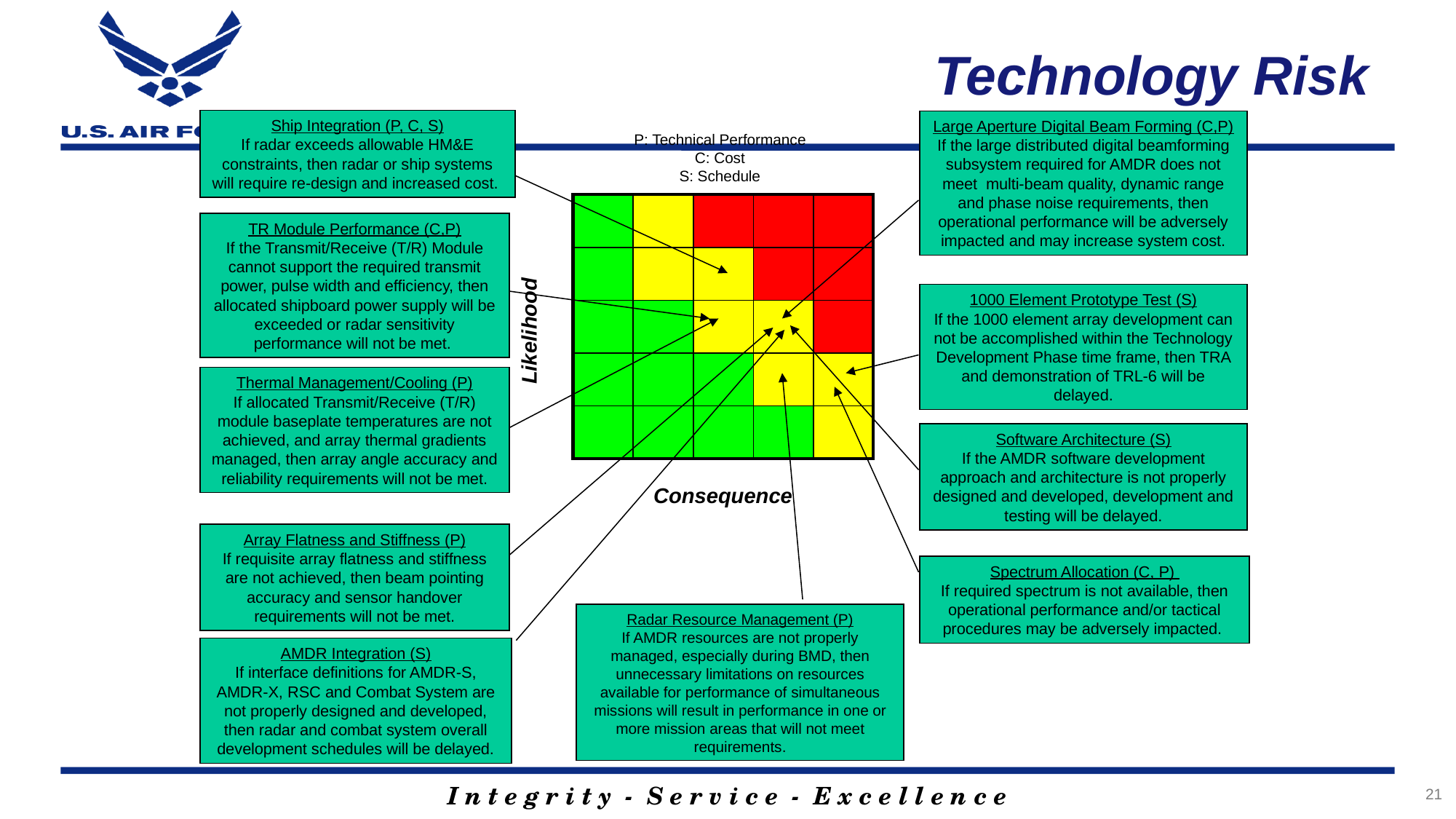

# Technology Risk
Ship Integration (P, C, S)
If radar exceeds allowable HM&E constraints, then radar or ship systems will require re-design and increased cost.
Large Aperture Digital Beam Forming (C,P)
If the large distributed digital beamforming subsystem required for AMDR does not meet  multi-beam quality, dynamic range and phase noise requirements, then operational performance will be adversely impacted and may increase system cost.
P: Technical Performance
C: Cost
S: Schedule

|  |  |  |  |  |
| --- | --- | --- | --- | --- |
|  |  |  |  |  |
|  |  |  |  |  |
|  |  |  |  |  |
|  |  |  |  |  |

TR Module Performance (C,P)
If the Transmit/Receive (T/R) Module cannot support the required transmit power, pulse width and efficiency, then allocated shipboard power supply will be exceeded or radar sensitivity performance will not be met.
1000 Element Prototype Test (S)
If the 1000 element array development can not be accomplished within the Technology Development Phase time frame, then TRA and demonstration of TRL-6 will be delayed.

Likelihood

Thermal Management/Cooling (P)
If allocated Transmit/Receive (T/R) module baseplate temperatures are not achieved, and array thermal gradients managed, then array angle accuracy and reliability requirements will not be met.

Software Architecture (S)
If the AMDR software development approach and architecture is not properly designed and developed, development and testing will be delayed.
Consequence
Array Flatness and Stiffness (P)
If requisite array flatness and stiffness are not achieved, then beam pointing accuracy and sensor handover requirements will not be met.
Spectrum Allocation (C, P)
If required spectrum is not available, then operational performance and/or tactical procedures may be adversely impacted.
Radar Resource Management (P)
If AMDR resources are not properly managed, especially during BMD, then unnecessary limitations on resources available for performance of simultaneous missions will result in performance in one or more mission areas that will not meet requirements.
AMDR Integration (S)
If interface definitions for AMDR-S, AMDR-X, RSC and Combat System are not properly designed and developed, then radar and combat system overall development schedules will be delayed.
21